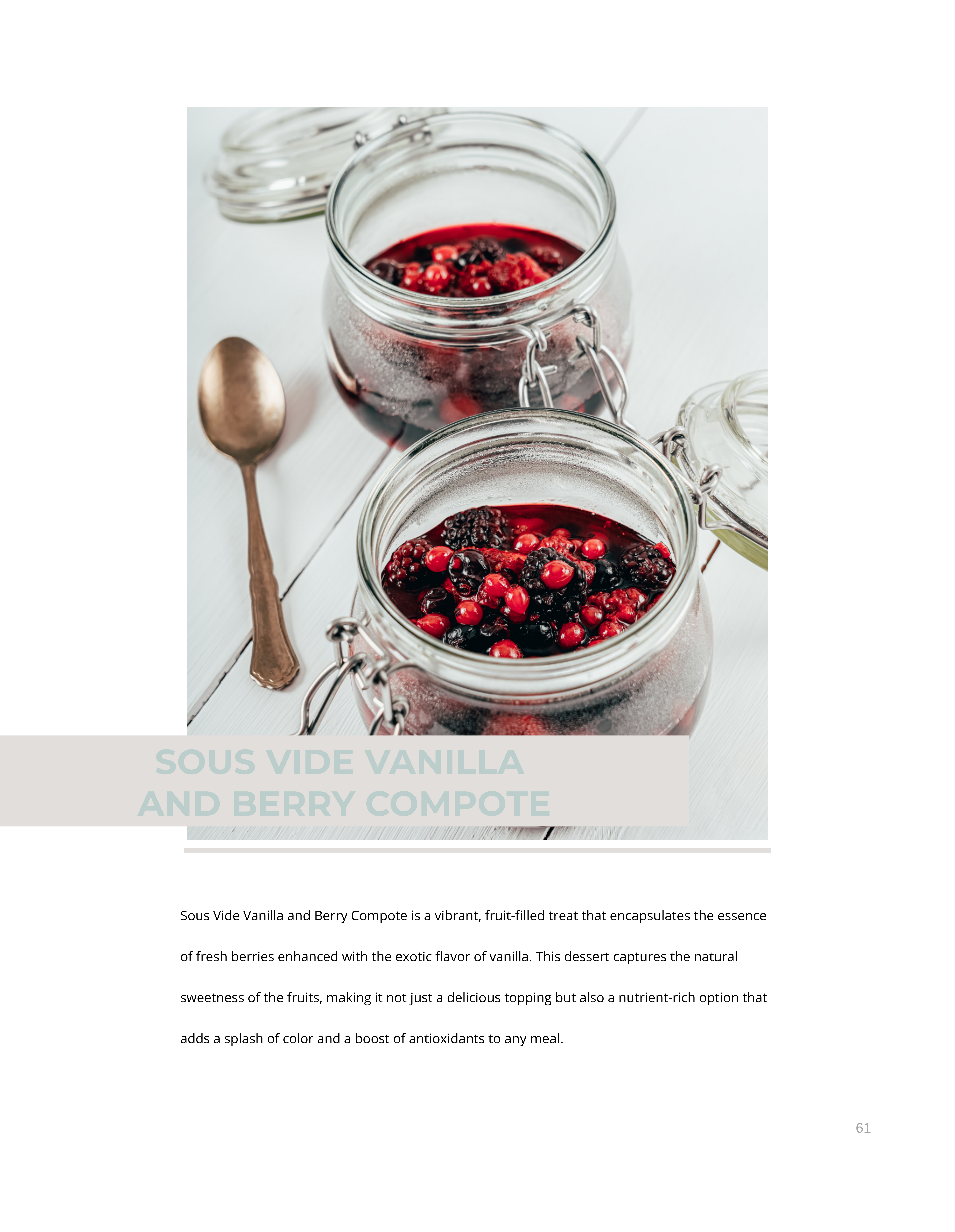

SOUS VIDE VANILLA
AND BERRY COMPOTE

Sous Vide Vanilla and Berry Compote is a vibrant, fruit-filled treat that encapsulates the essence of fresh berries enhanced with the exotic flavor of vanilla. This dessert captures the natural sweetness of the fruits, making it not just a delicious topping but also a nutrient-rich option that adds a splash of color and a boost of antioxidants to any meal.
61